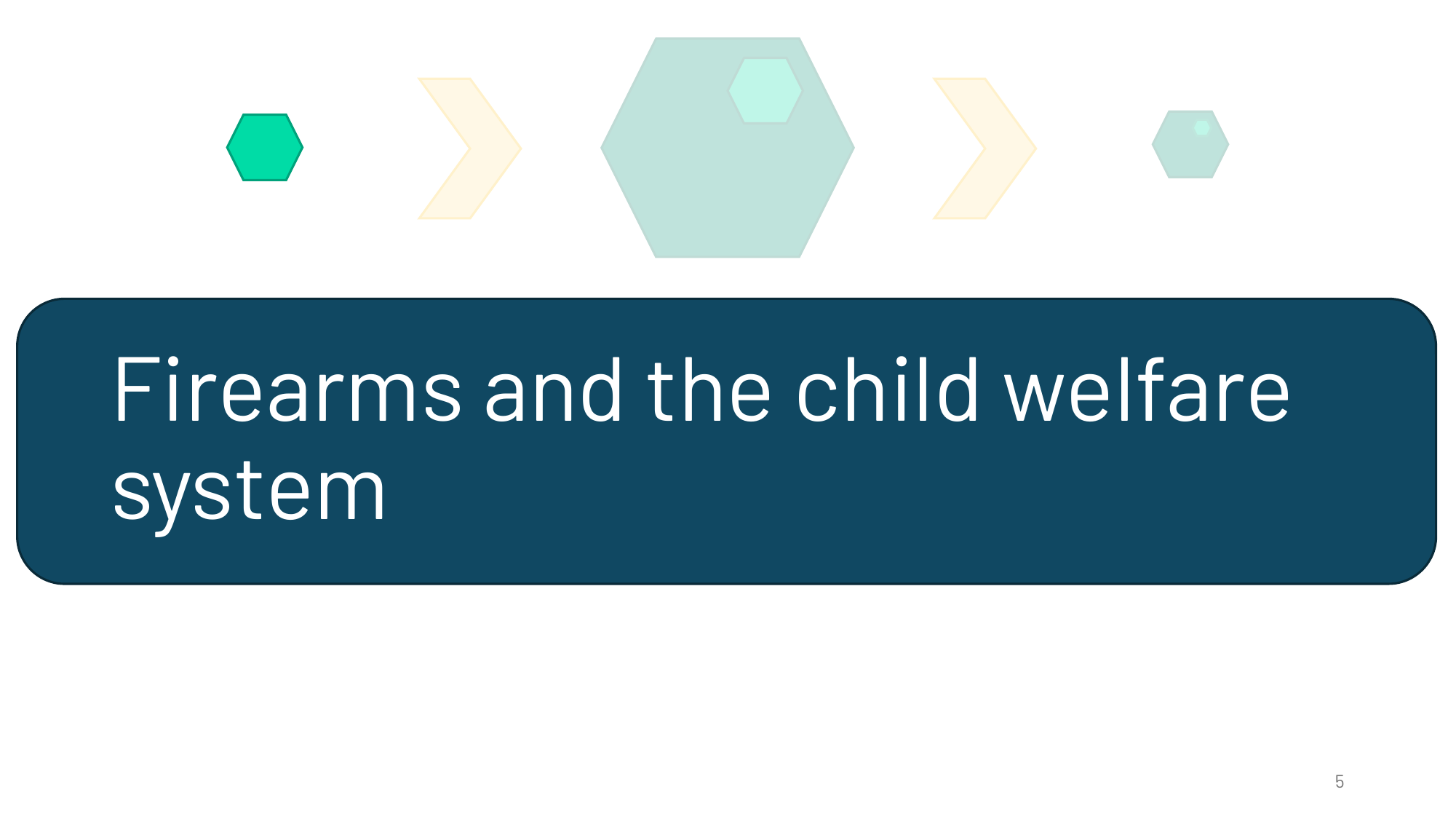

# Firearms and the child welfare system

5